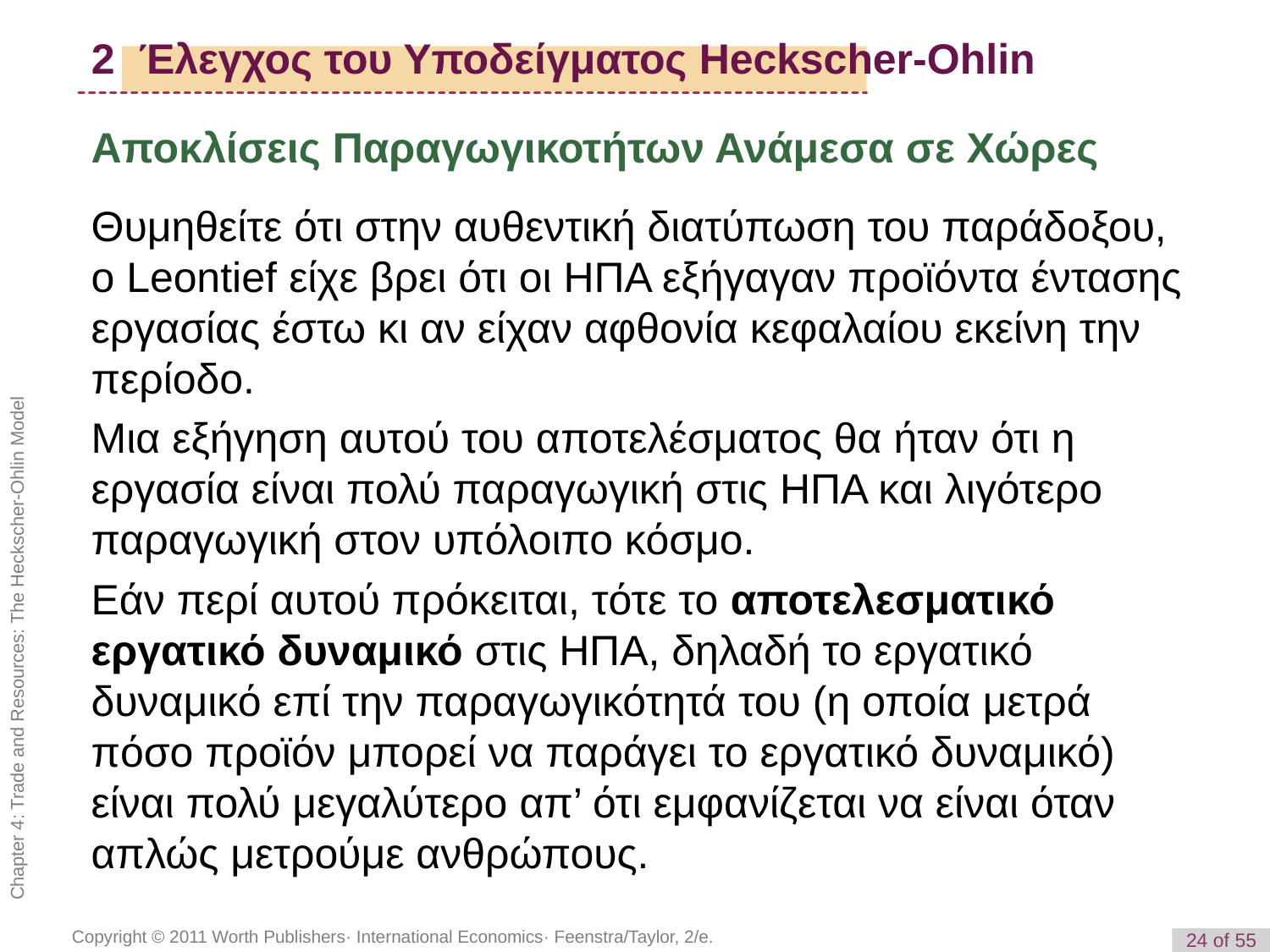

# 2  Έλεγχος του Υποδείγματος Heckscher-Ohlin

Αποκλίσεις Παραγωγικοτήτων Ανάμεσα σε Χώρες
Θυμηθείτε ότι στην αυθεντική διατύπωση του παράδοξου, ο Leontief είχε βρει ότι οι ΗΠΑ εξήγαγαν προϊόντα έντασης εργασίας έστω κι αν είχαν αφθονία κεφαλαίου εκείνη την περίοδο.
Μια εξήγηση αυτού του αποτελέσματος θα ήταν ότι η εργασία είναι πολύ παραγωγική στις ΗΠΑ και λιγότερο παραγωγική στον υπόλοιπο κόσμο.
Εάν περί αυτού πρόκειται, τότε το αποτελεσματικό εργατικό δυναμικό στις ΗΠΑ, δηλαδή το εργατικό δυναμικό επί την παραγωγικότητά του (η οποία μετρά πόσο προϊόν μπορεί να παράγει το εργατικό δυναμικό) είναι πολύ μεγαλύτερο απ’ ότι εμφανίζεται να είναι όταν απλώς μετρούμε ανθρώπους.